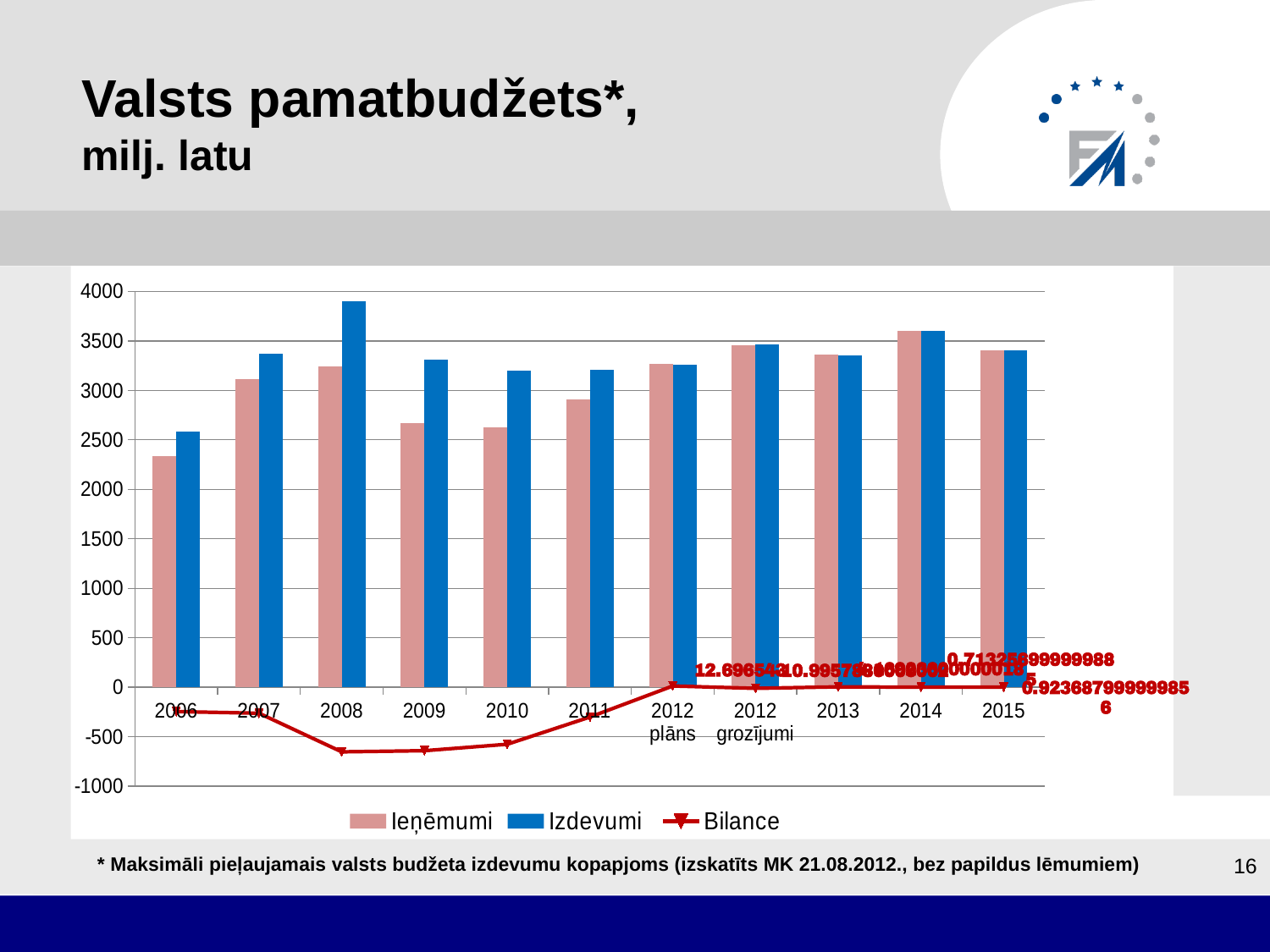

# Valsts pamatbudžets*, milj. latu

### Chart

| Category | Ieņēmumi | Izdevumi  | Bilance |
|---|---|---|---|
| 2006 | 2336.7 | 2582.5 | -245.80000000000018 |
| 2007 | 3112.0 | 3374.5 | -262.5 |
| 2008 | 3244.0 | 3897.0 | -653.0 |
| 2009 | 2672.0 | 3313.0 | -641.0 |
| 2010 | 2622.7994049999998 | 3198.768248 | -575.9688430000001 |
| 2011 | 2909.180901 | 3210.231373 | -301.0504719999999 |
| 2012
plāns | 3269.756726 | 3257.060183 | 12.69654300000002 |
| 2012
grozījumi | 3457.350302 | 3468.34609 | -10.995788000000175 |
| 2013 | 3358.918416 | 3354.74918 | 4.169236000000183 |
| 2014 | 3598.092668 | 3597.379411 | 0.713256999999885 |
| 2015 | 3408.679584 | 3407.755896 | 0.9236879999998564 |
16
* Maksimāli pieļaujamais valsts budžeta izdevumu kopapjoms (izskatīts MK 21.08.2012., bez papildus lēmumiem)